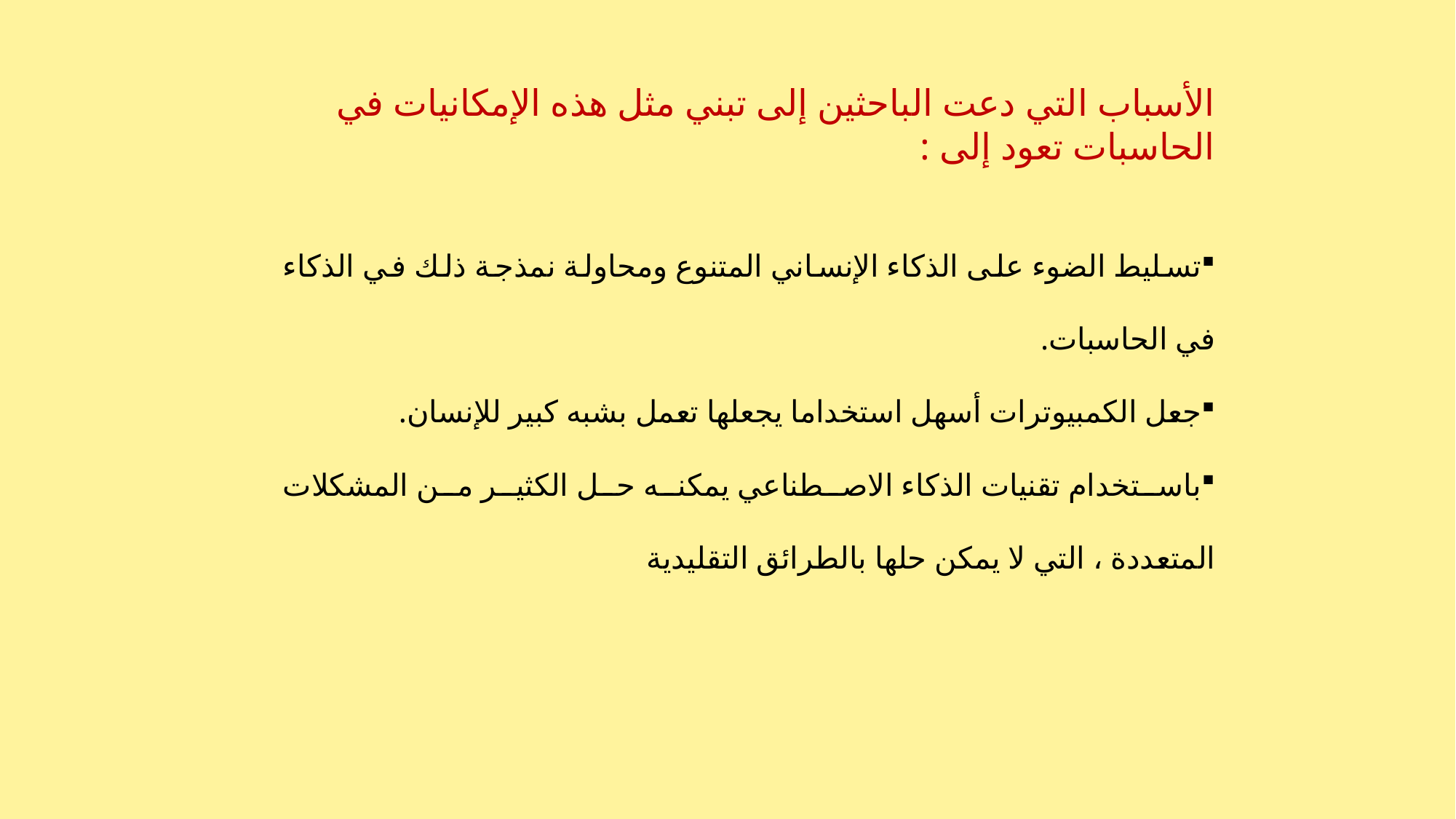

الأسباب التي دعت الباحثين إلى تبني مثل هذه الإمكانيات في الحاسبات تعود إلى :

تسليط الضوء على الذكاء الإنساني المتنوع ومحاولة نمذجة ذلك في الذكاء في الحاسبات.
جعل الكمبيوترات أسهل استخداما يجعلها تعمل بشبه كبير للإنسان.
باستخدام تقنيات الذكاء الاصطناعي يمكنه حل الكثير من المشكلات المتعددة ، التي لا يمكن حلها بالطرائق التقليدية